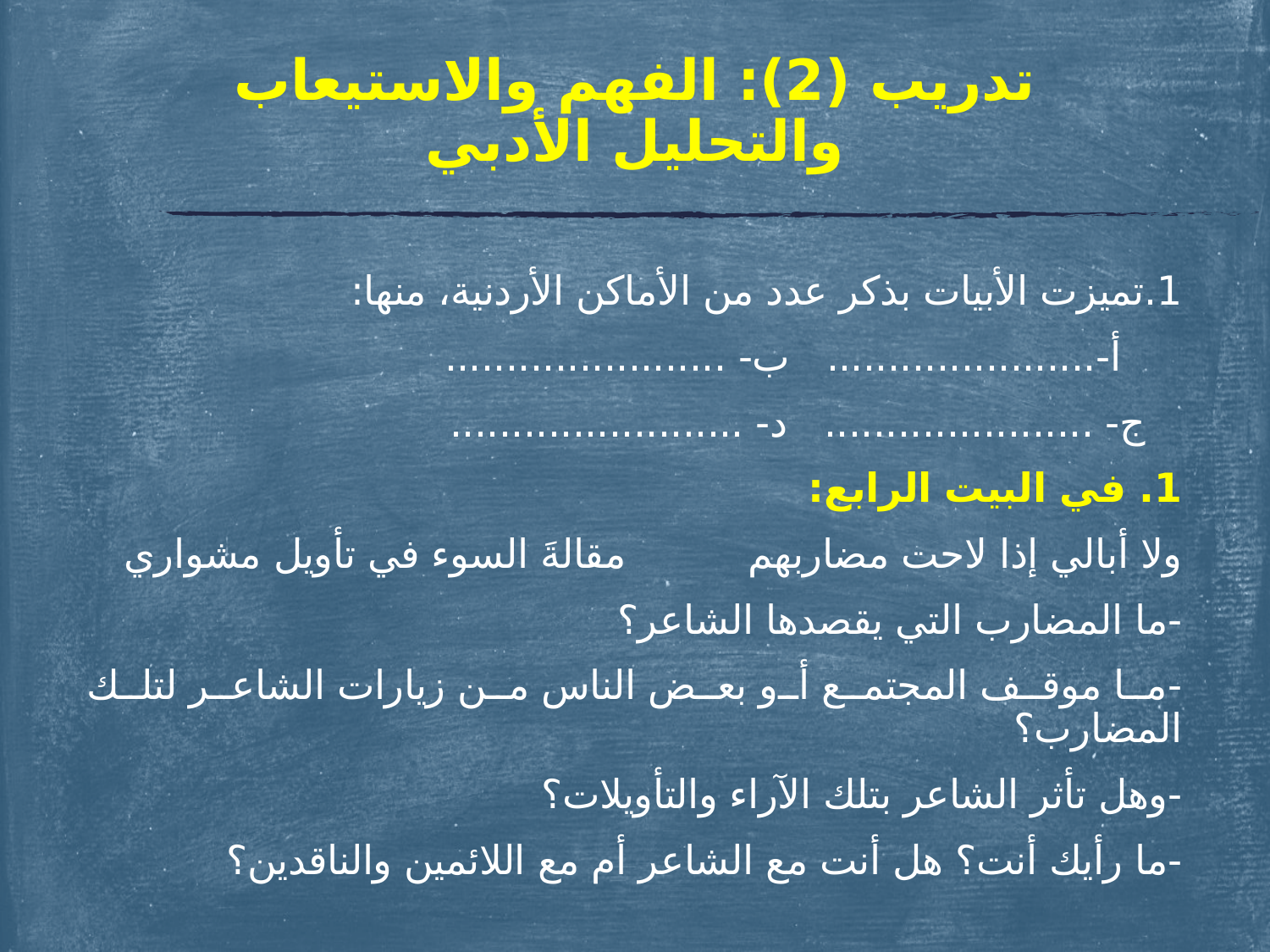

# تدريب (2): الفهم والاستيعاب والتحليل الأدبي
1.	تميزت الأبيات بذكر عدد من الأماكن الأردنية، منها:
     أ‌-......................   ب- .......................
   ج- ......................   د- ........................
1. في البيت الرابع:
ولا أبالي إذا لاحت مضاربهم          مقالةَ السوء في تأويل مشواري
-	ما المضارب التي يقصدها الشاعر؟
-	ما موقف المجتمع أو بعض الناس من زيارات الشاعر لتلك المضارب؟
-	وهل تأثر الشاعر بتلك الآراء والتأويلات؟
-	ما رأيك أنت؟ هل أنت مع الشاعر أم مع اللائمين والناقدين؟